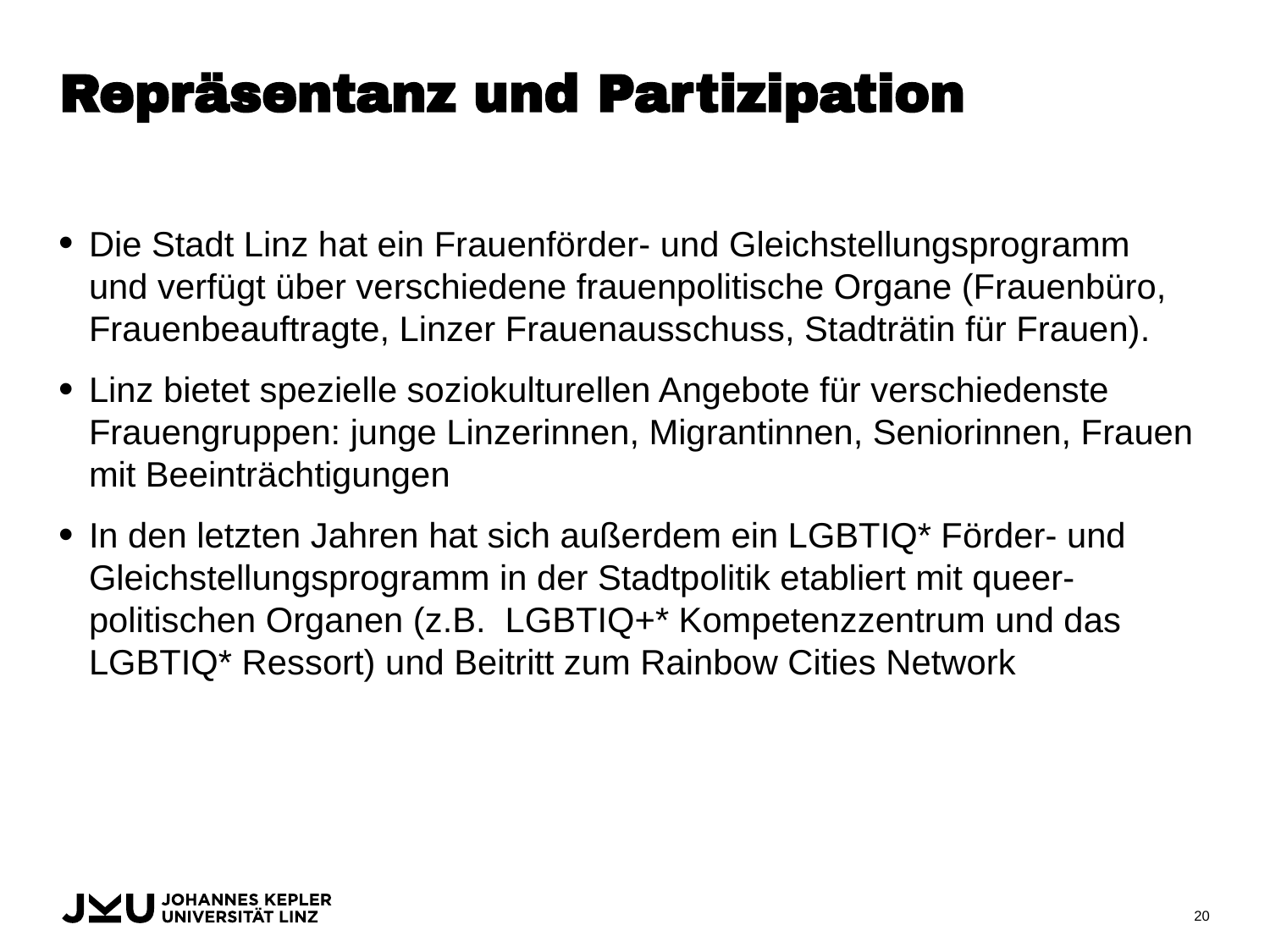

# Repräsentanz und Partizipation
Die Stadt Linz hat ein Frauenförder- und Gleichstellungsprogramm und verfügt über verschiedene frauenpolitische Organe (Frauenbüro, Frauenbeauftragte, Linzer Frauenausschuss, Stadträtin für Frauen).
Linz bietet spezielle soziokulturellen Angebote für verschiedenste Frauengruppen: junge Linzerinnen, Migrantinnen, Seniorinnen, Frauen mit Beeinträchtigungen
In den letzten Jahren hat sich außerdem ein LGBTIQ* Förder- und Gleichstellungsprogramm in der Stadtpolitik etabliert mit queer-politischen Organen (z.B.  LGBTIQ+* Kompetenzzentrum und das LGBTIQ* Ressort) und Beitritt zum Rainbow Cities Network

20